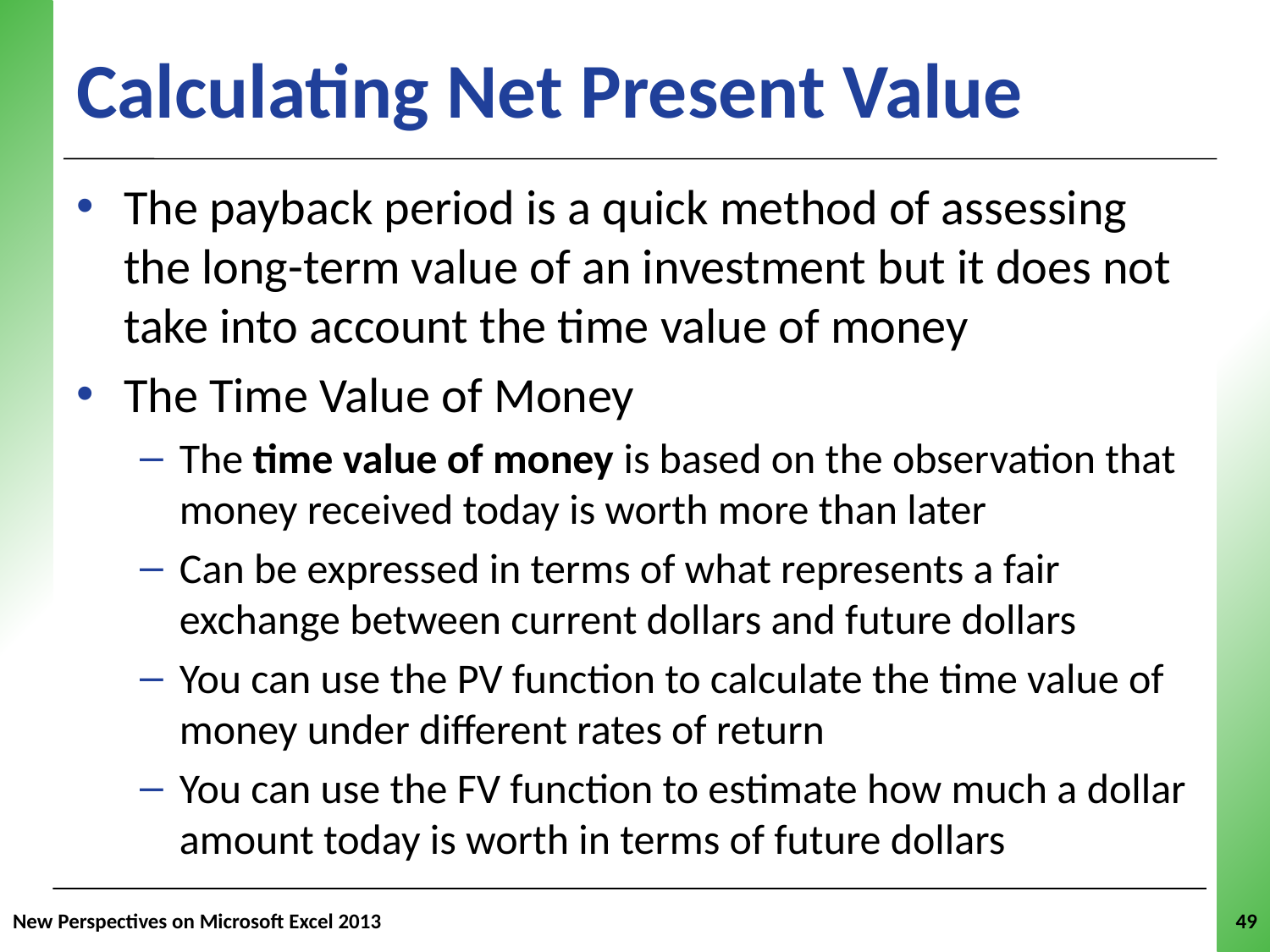

# Calculating Net Present Value
The payback period is a quick method of assessing the long-term value of an investment but it does not take into account the time value of money
The Time Value of Money
The time value of money is based on the observation that money received today is worth more than later
Can be expressed in terms of what represents a fair exchange between current dollars and future dollars
You can use the PV function to calculate the time value of money under different rates of return
You can use the FV function to estimate how much a dollar amount today is worth in terms of future dollars
New Perspectives on Microsoft Excel 2013
49